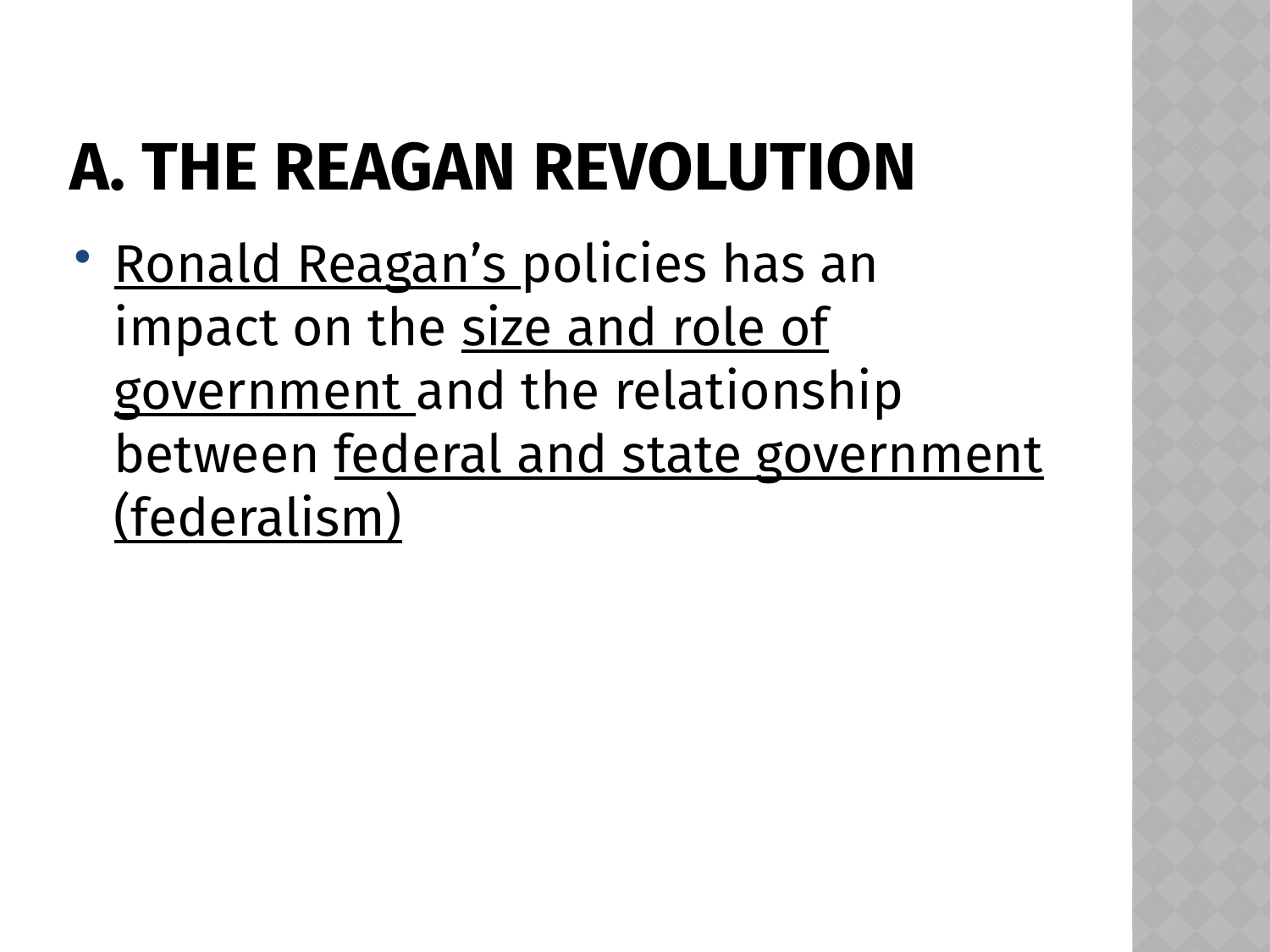

# A. The Reagan Revolution
Ronald Reagan’s policies has an impact on the size and role of government and the relationship between federal and state government (federalism)